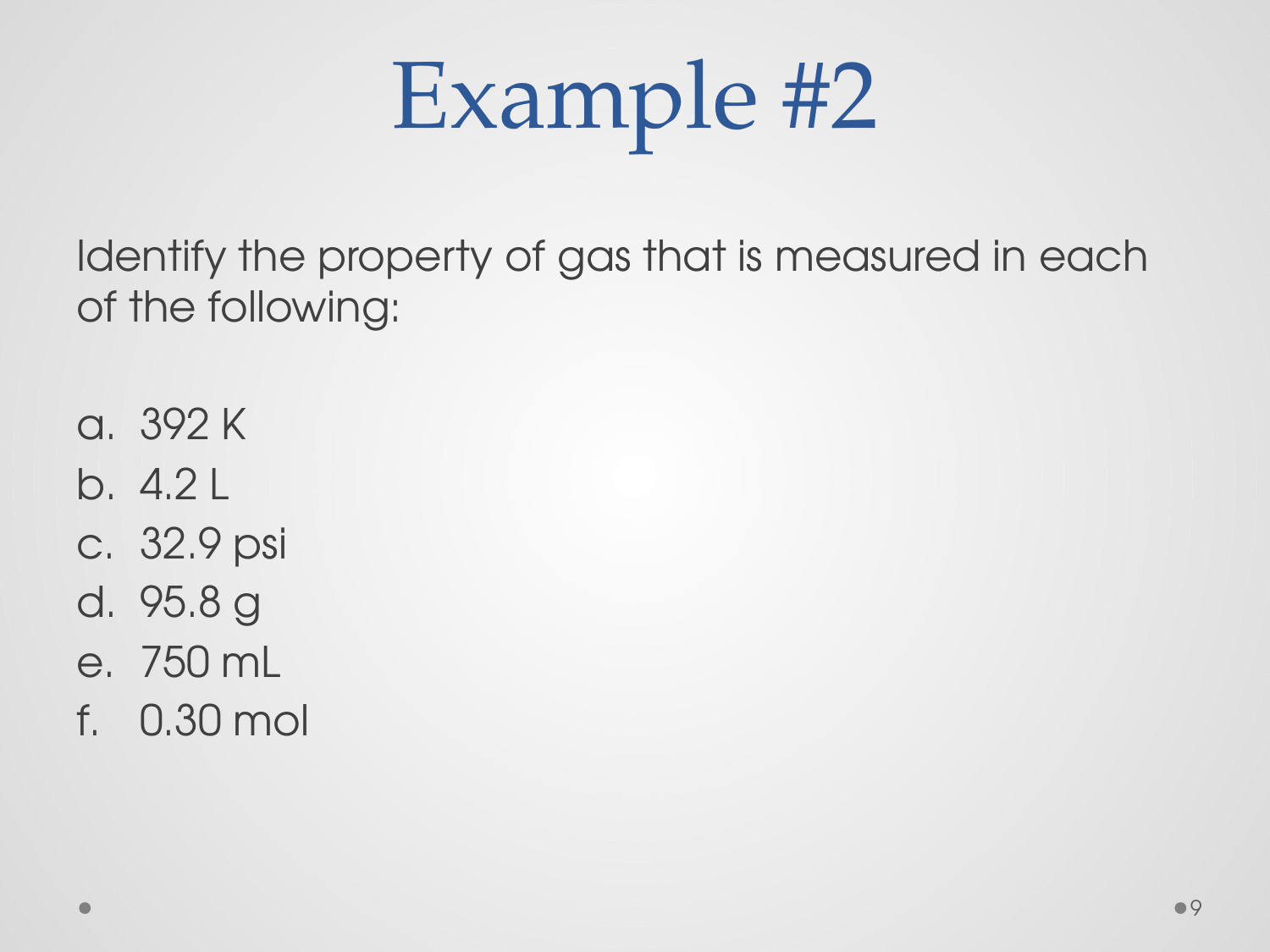

# Example #2
Identify the property of gas that is measured in each of the following:

392 K
4.2 L
32.9 psi
95.8 g
750 mL
0.30 mol
9